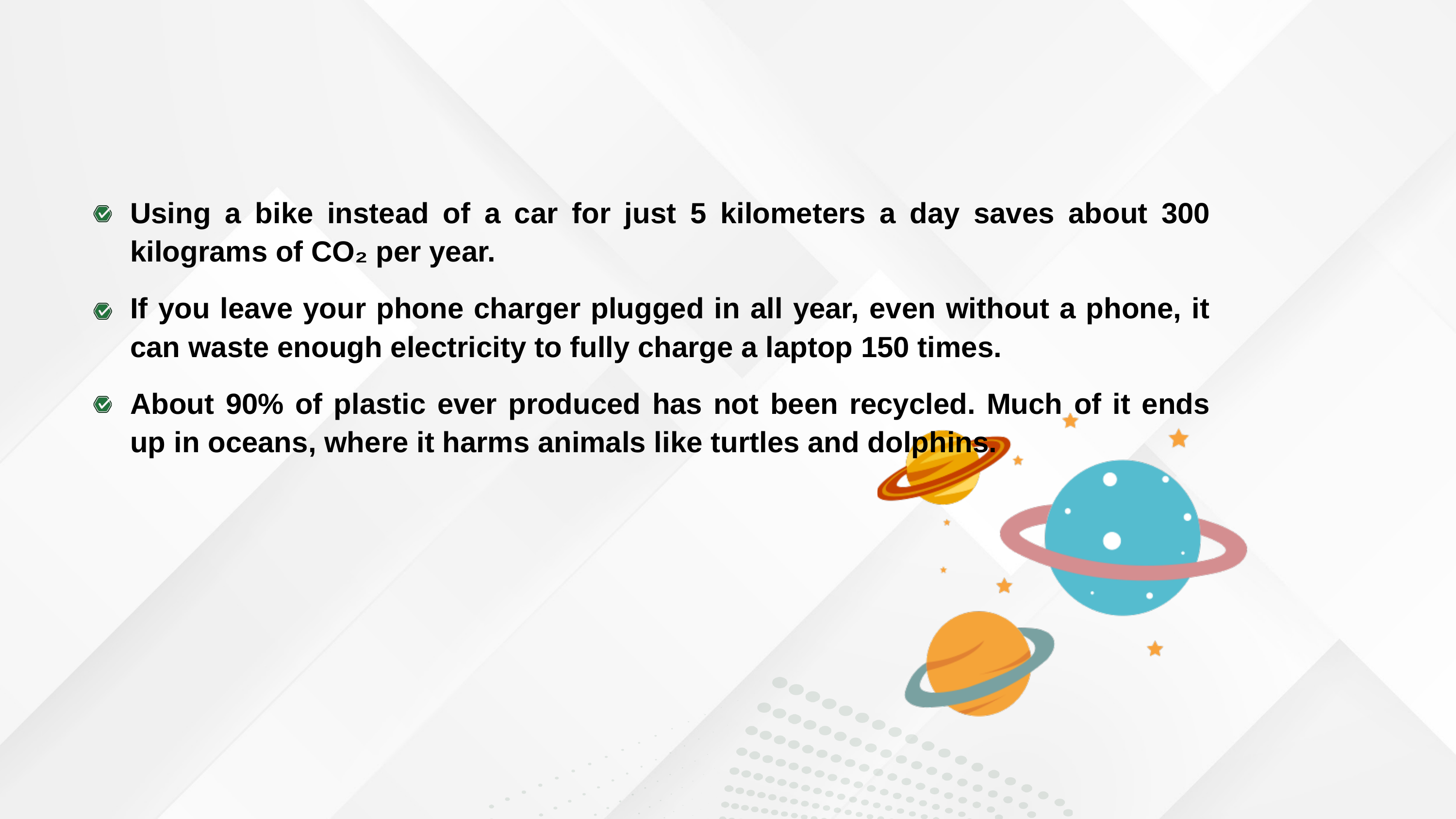

Using a bike instead of a car for just 5 kilometers a day saves about 300 kilograms of CO₂ per year.

If you leave your phone charger plugged in all year, even without a phone, it can waste enough electricity to fully charge a laptop 150 times.

About 90% of plastic ever produced has not been recycled. Much of it ends up in oceans, where it harms animals like turtles and dolphins.